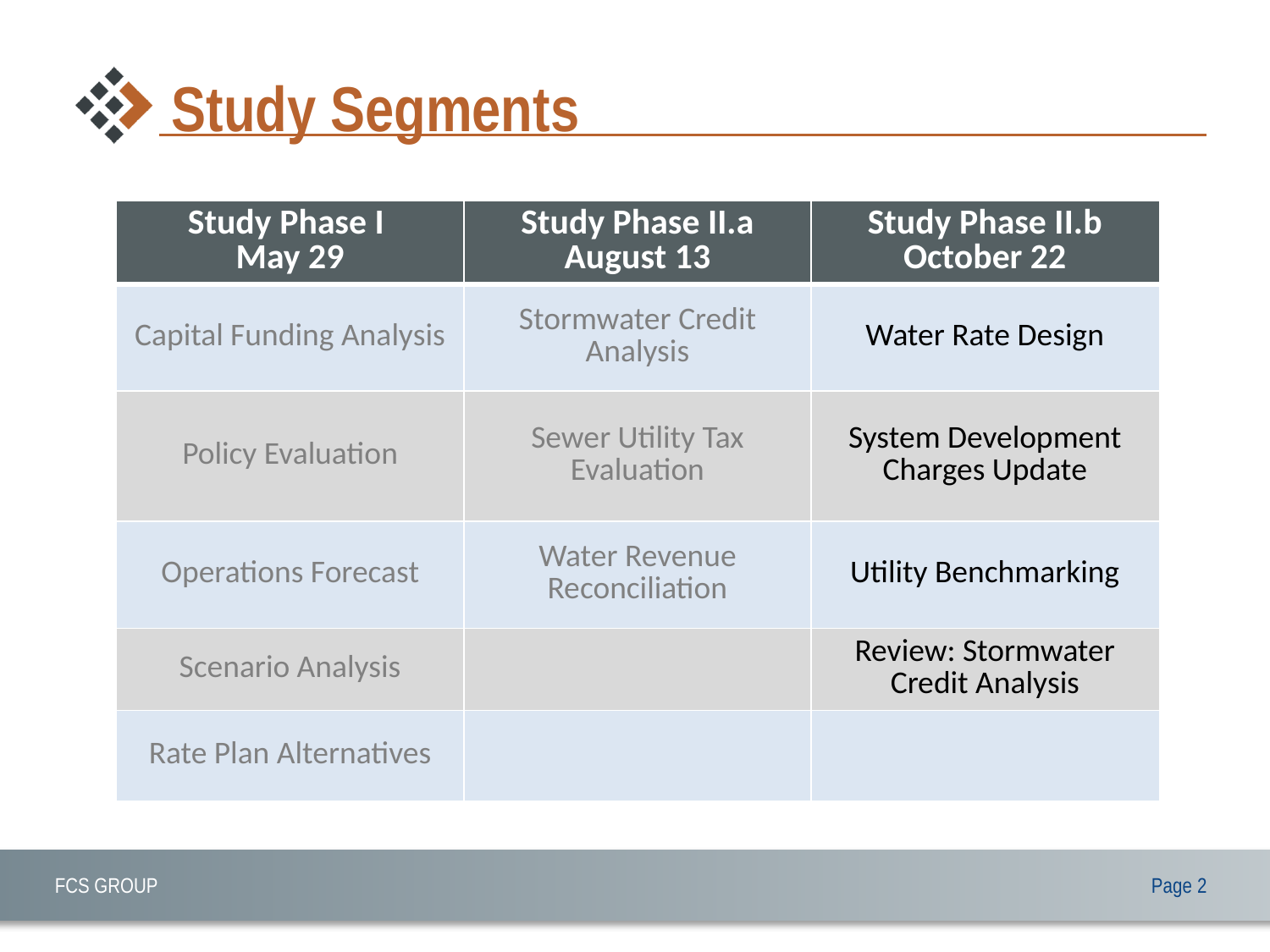

# Study Segments
| Study Phase I May 29 | Study Phase II.a August 13 | Study Phase II.b October 22 |
| --- | --- | --- |
| Capital Funding Analysis | Stormwater Credit Analysis | Water Rate Design |
| Policy Evaluation | Sewer Utility Tax Evaluation | System Development Charges Update |
| Operations Forecast | Water Revenue Reconciliation | Utility Benchmarking |
| Scenario Analysis |  | Review: Stormwater Credit Analysis |
| Rate Plan Alternatives |  |  |